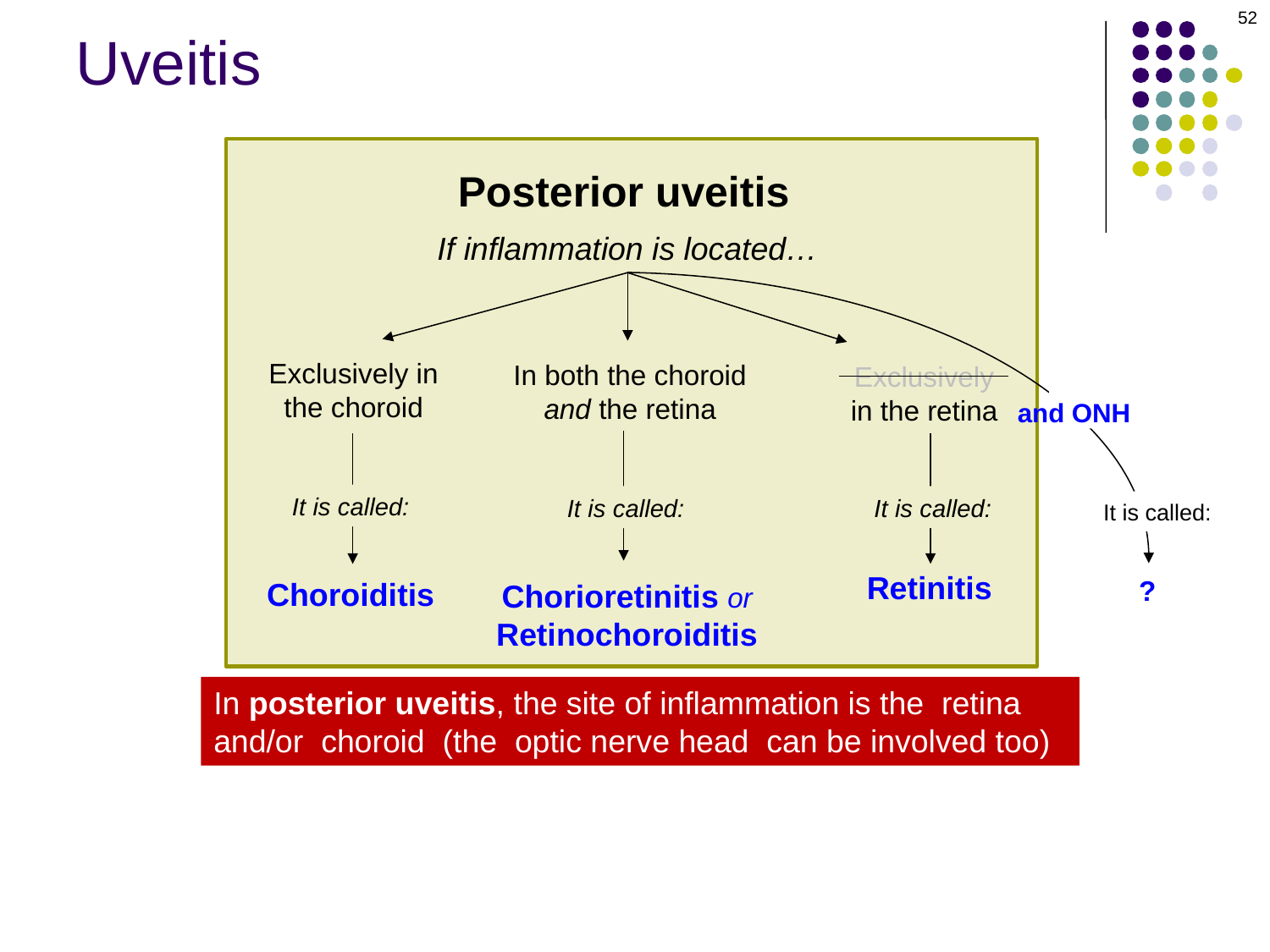

52
Uveitis

Posterior uveitis
If inflammation is located…

Exclusively in the choroid
In both the choroid and the retina
Exclusively in the retina

and ONH
The severity of the uveitis
--AC cell grade
--AC flare grade
--Vitreous haze score
The severity of the uveitis
--AC cell grade
--AC flare grade
--Vitreous haze score
The onset, duration and course of the uveitis
--Onset: Sudden vs insidious
--Duration: Limited vs persistent
--Course: Acute vs recurrent vs
  chronic
The onset, duration and course of the uveitis
--Onset: Sudden vs insidious
--Duration: Limited vs persistent
--Course: Acute vs recurrent vs
  chronic
It is called:
It is called:
It is called:
It is called:
Choroiditis
Retinitis
?
Chorioretinitis or
Retinochoroiditis
In posterior uveitis, the site of inflammation is the  retina and/or  choroid  (the  optic nerve head  can be involved too)